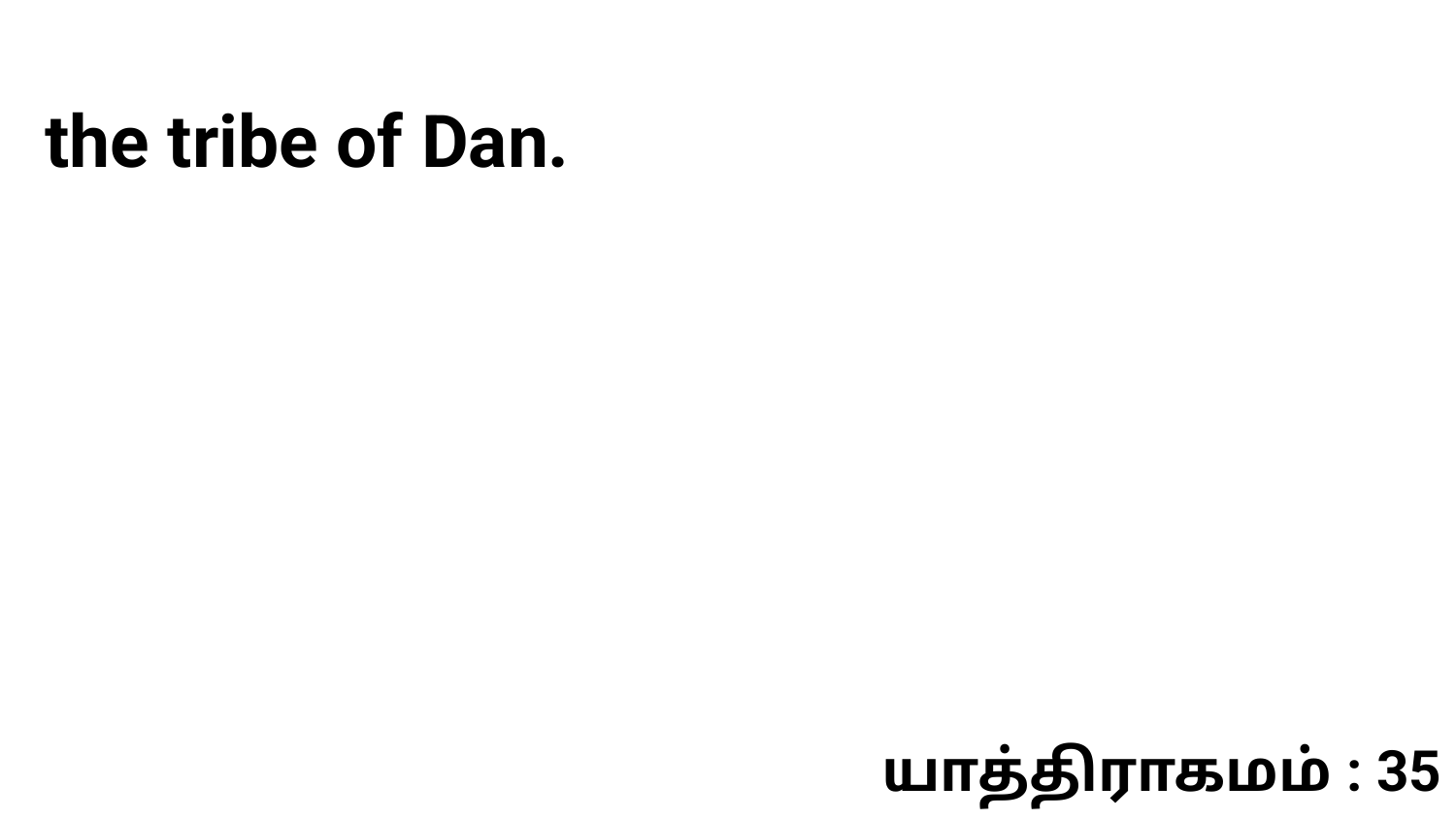

the tribe of Dan.
யாத்திராகமம் : 35